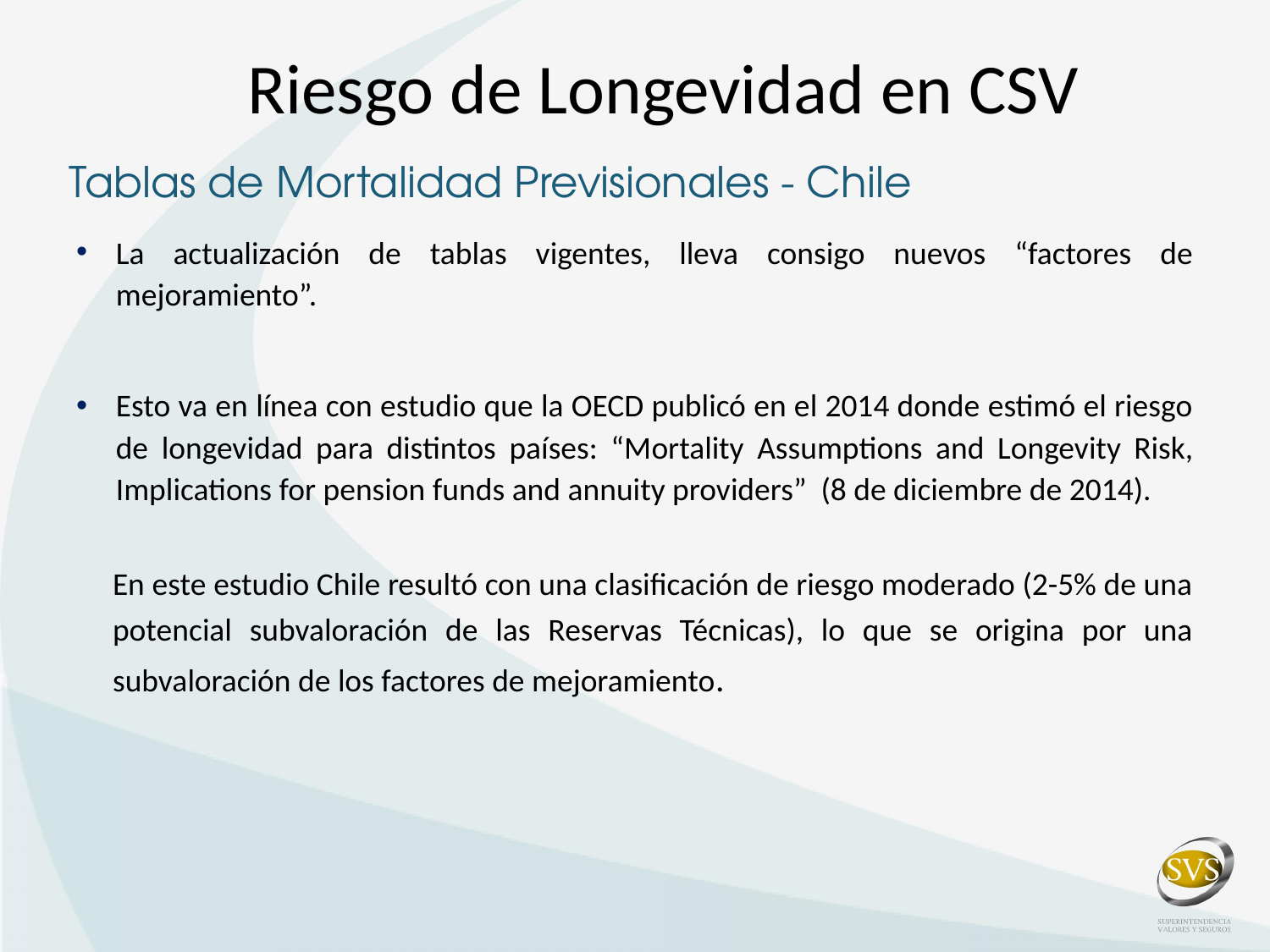

Riesgo de Longevidad en CSV
Tablas de Mortalidad Previsionales - Chile
La actualización de tablas vigentes, lleva consigo nuevos “factores de mejoramiento”.

Esto va en línea con estudio que la OECD publicó en el 2014 donde estimó el riesgo de longevidad para distintos países: “Mortality Assumptions and Longevity Risk, Implications for pension funds and annuity providers”  (8 de diciembre de 2014).

En este estudio Chile resultó con una clasificación de riesgo moderado (2-5% de una potencial subvaloración de las Reservas Técnicas), lo que se origina por una subvaloración de los factores de mejoramiento.